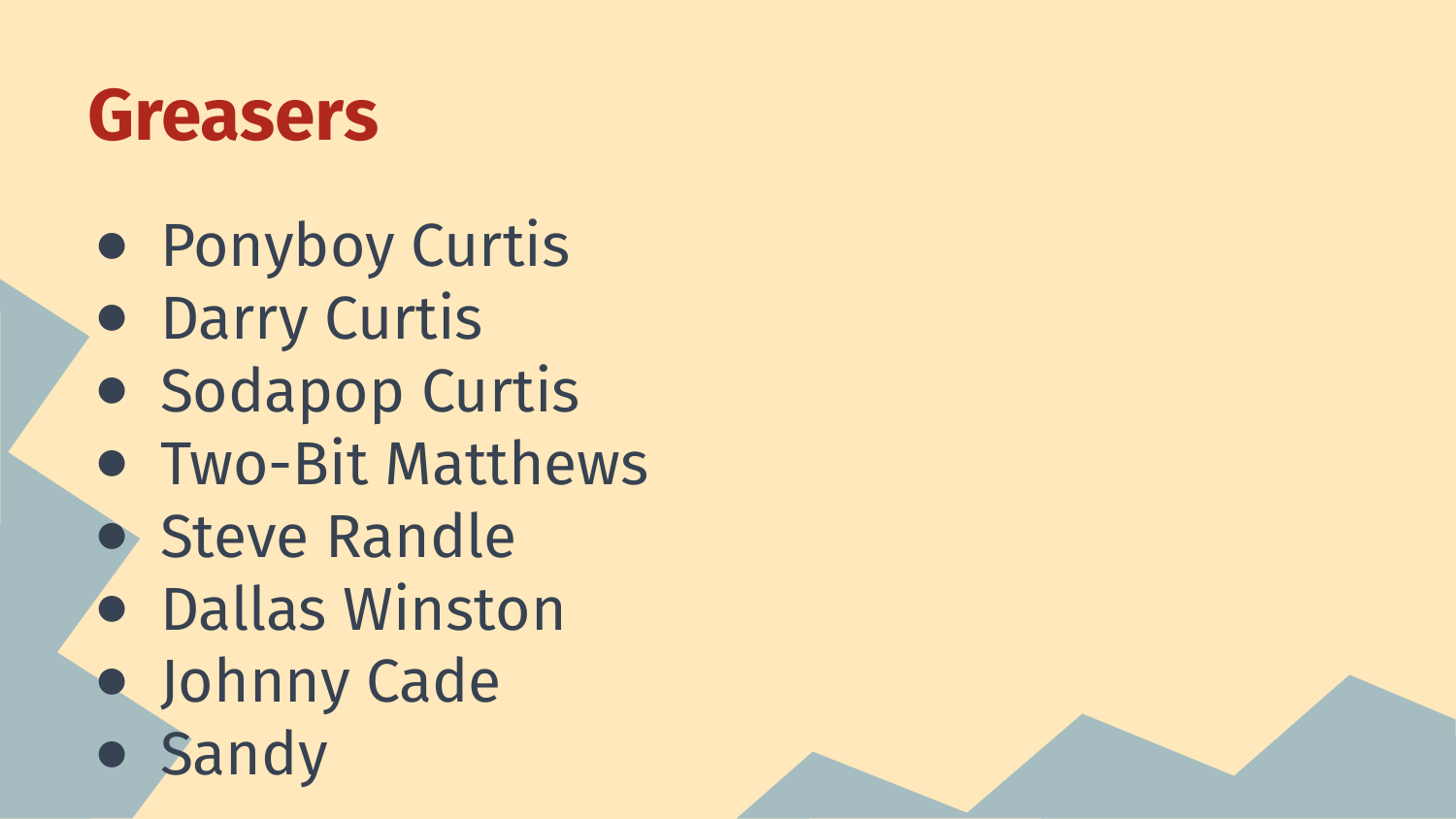

# Greasers
Ponyboy Curtis
Darry Curtis
Sodapop Curtis
Two-Bit Matthews
Steve Randle
Dallas Winston
Johnny Cade
Sandy